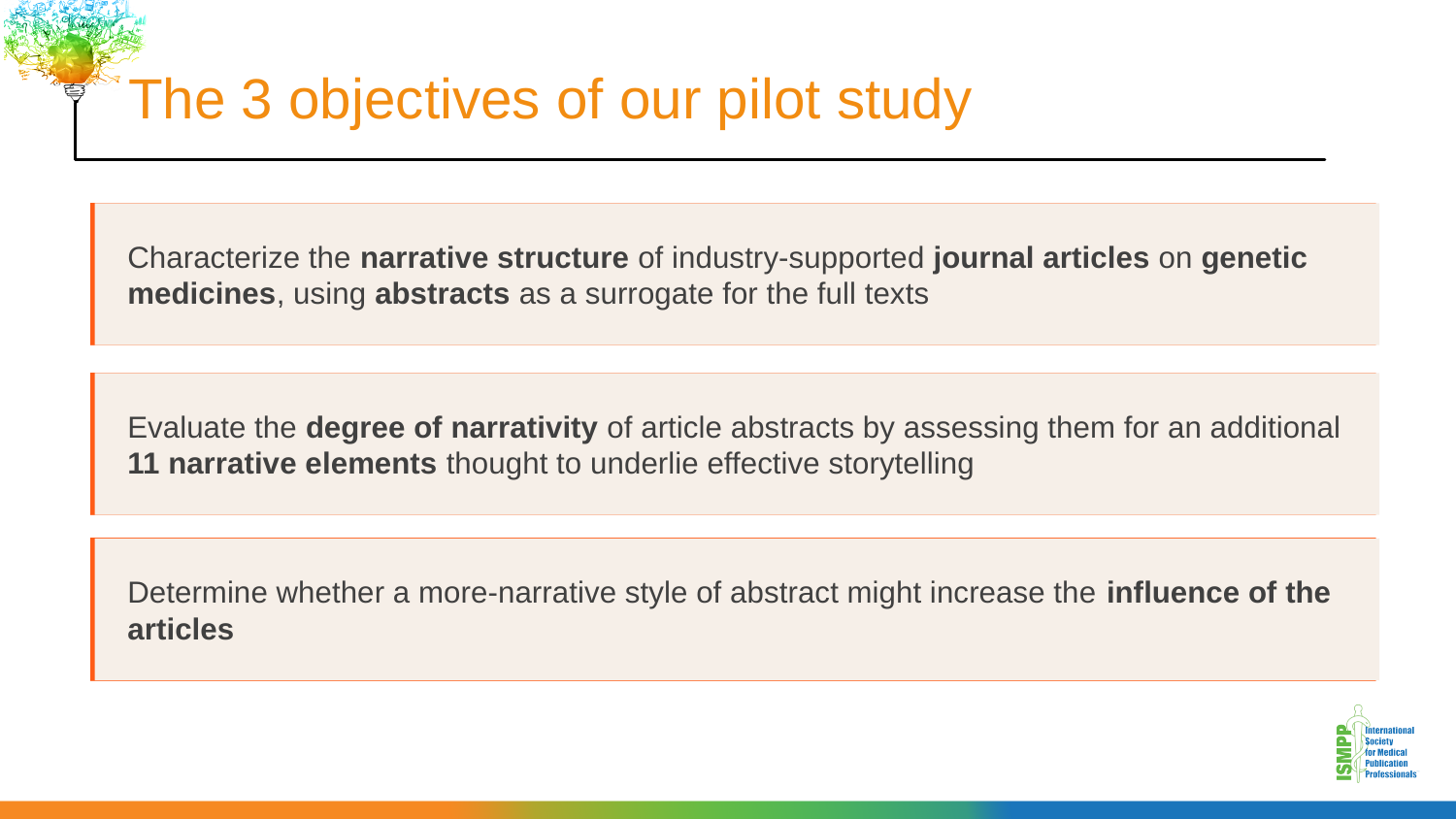

# The 3 objectives of our pilot study
Characterize the narrative structure of industry-supported journal articles on genetic medicines, using abstracts as a surrogate for the full texts
Evaluate the degree of narrativity of article abstracts by assessing them for an additional 11 narrative elements thought to underlie effective storytelling
Determine whether a more-narrative style of abstract might increase the influence of the articles